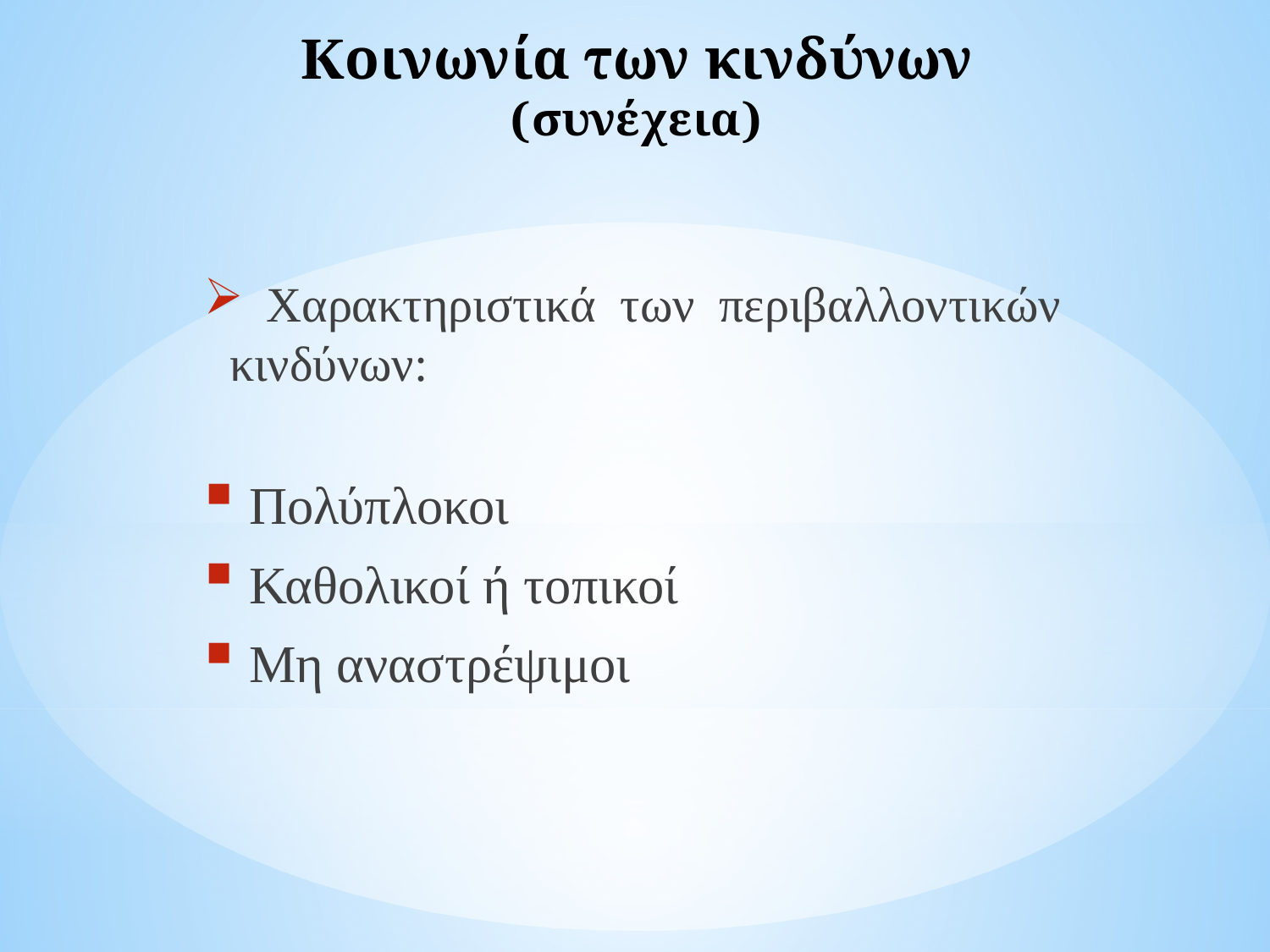

# Κοινωνία των κινδύνων (συνέχεια)
 Χαρακτηριστικά των περιβαλλοντικών κινδύνων:

 Πολύπλοκοι
 Καθολικοί ή τοπικοί
 Μη αναστρέψιμοι